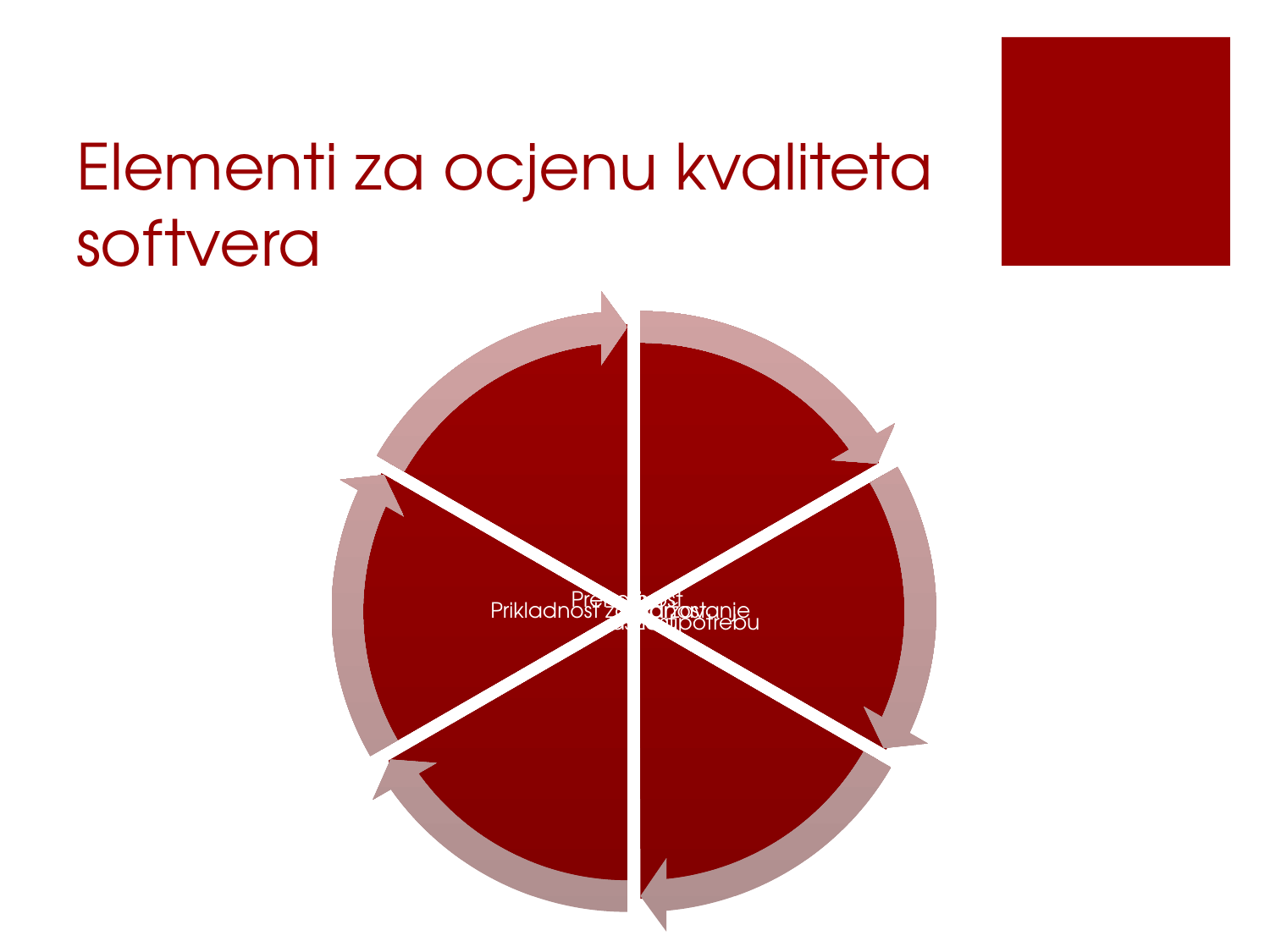

# Elementi za ocjenu kvaliteta softvera
Fukcionalnost
Pouzdanost
Prikladnost za upotrebu
Efikasnost
Prikladnost za održavanje
Prenosivost